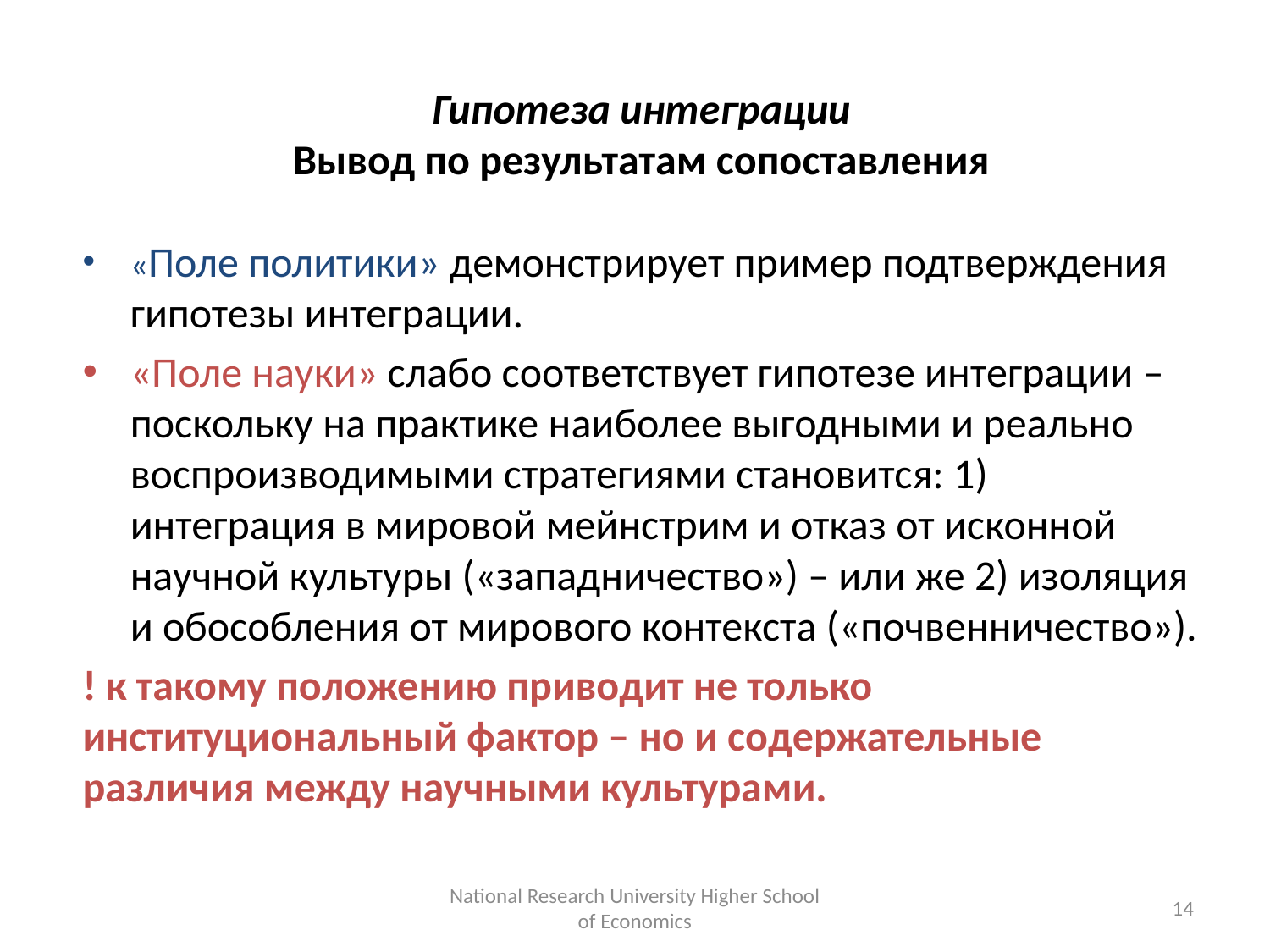

# Гипотеза интеграции Вывод по результатам сопоставления
«Поле политики» демонстрирует пример подтверждения гипотезы интеграции.
«Поле науки» слабо соответствует гипотезе интеграции – поскольку на практике наиболее выгодными и реально воспроизводимыми стратегиями становится: 1) интеграция в мировой мейнстрим и отказ от исконной научной культуры («западничество») – или же 2) изоляция и обособления от мирового контекста («почвенничество»).
! к такому положению приводит не только институциональный фактор – но и содержательные различия между научными культурами.

National Research University Higher School of Economics
14